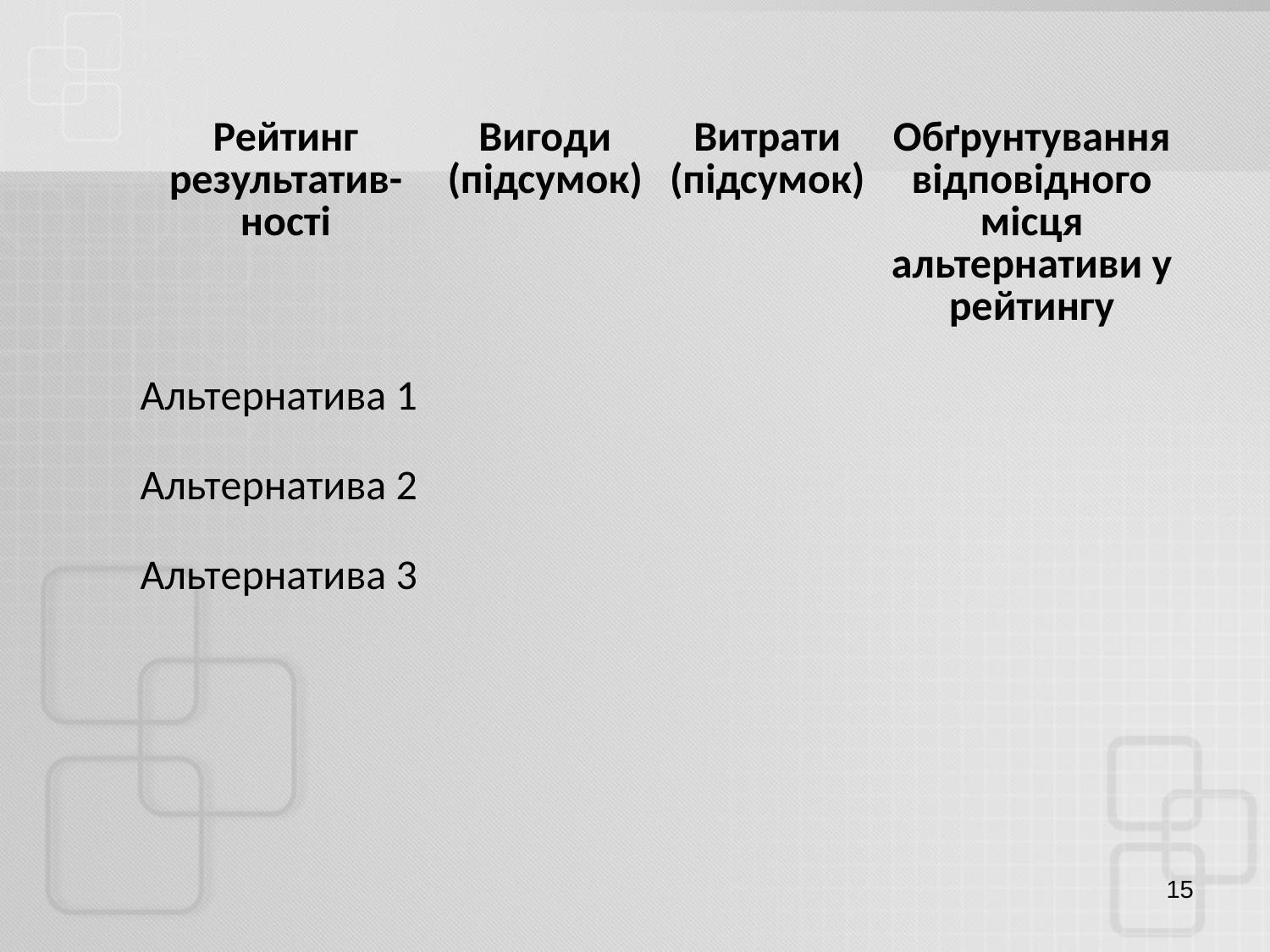

| Рейтинг результатив-ності | Вигоди (підсумок) | Витрати (підсумок) | Обґрунтування відповідного місця альтернативи у рейтингу |
| --- | --- | --- | --- |
| Альтернатива 1 |  |  |  |
| Альтернатива 2 |  |  |  |
| Альтернатива 3 |  |  |  |
15